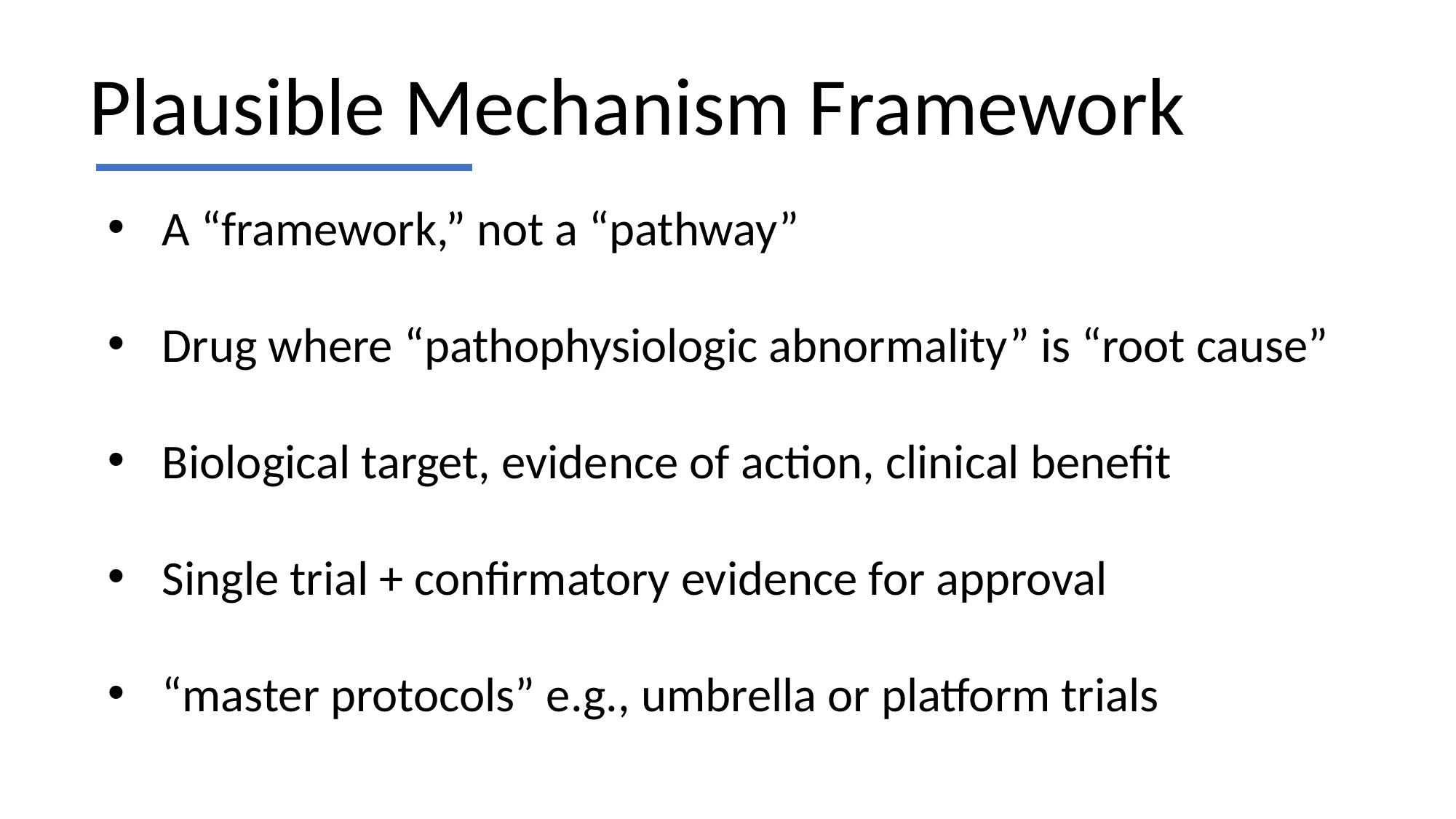

Plausible Mechanism Framework
A “framework,” not a “pathway”

Drug where “pathophysiologic abnormality” is “root cause”

Biological target, evidence of action, clinical benefit

Single trial + confirmatory evidence for approval

“master protocols” e.g., umbrella or platform trials